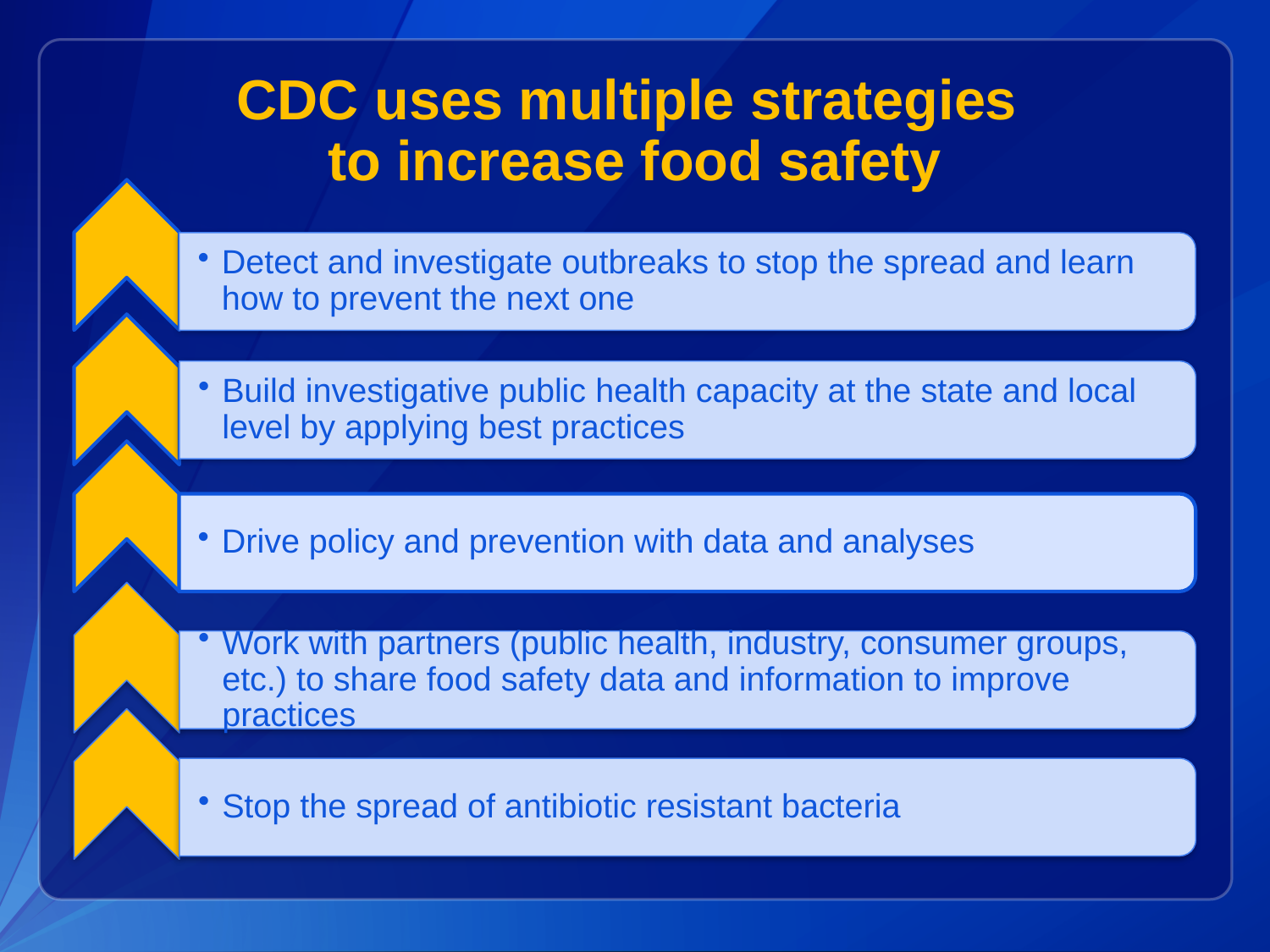

# CDC uses multiple strategies to increase food safety

Detect and investigate outbreaks to stop the spread and learn how to prevent the next one

Build investigative public health capacity at the state and local level by applying best practices

Drive policy and prevention with data and analyses

Work with partners (public health, industry, consumer groups, etc.) to share food safety data and information to improve practices

Stop the spread of antibiotic resistant bacteria